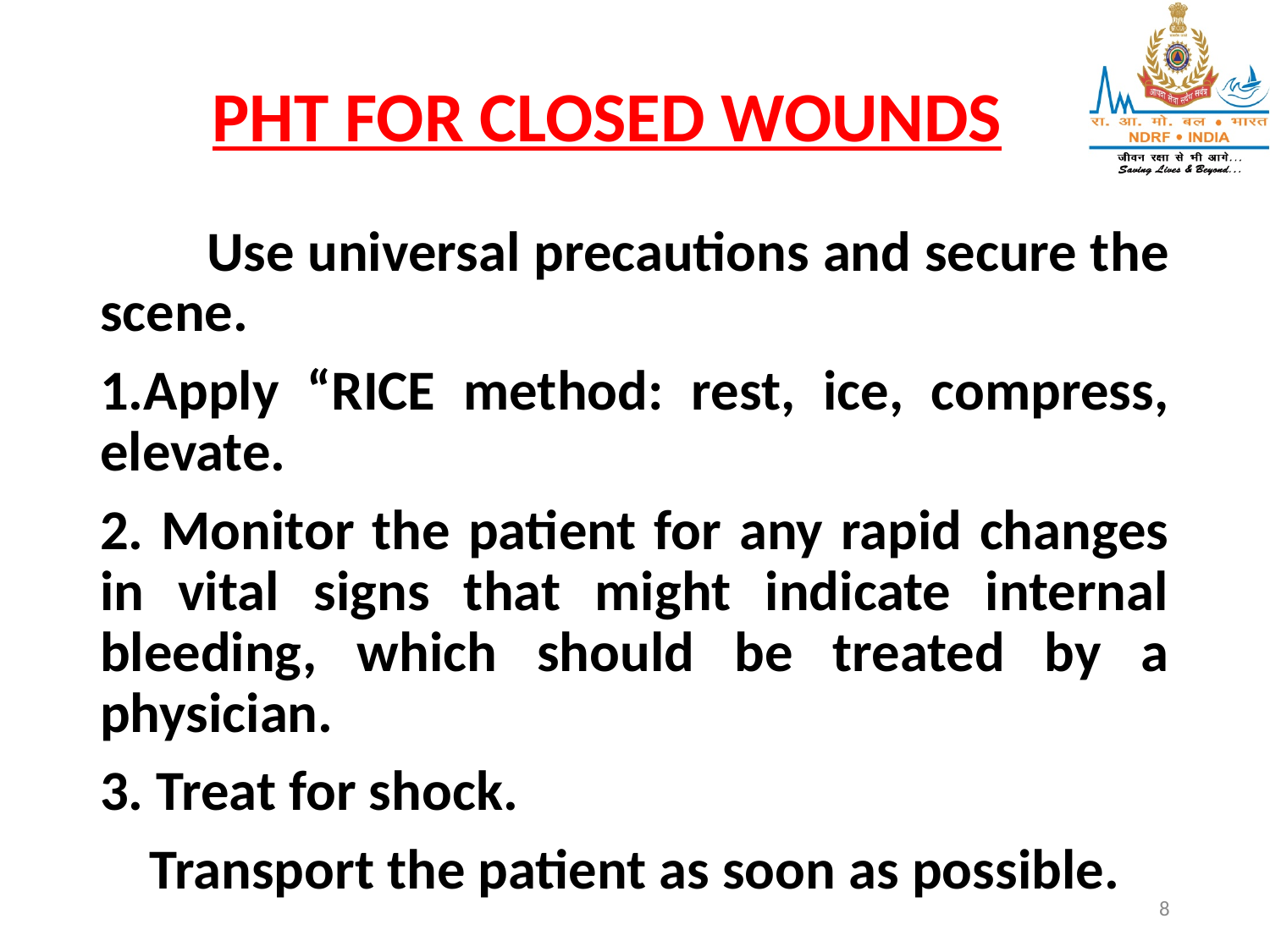

# PHT FOR CLOSED WOUNDS
        Use universal precautions and secure the scene.
1.Apply “RICE method: rest, ice, compress, elevate.
2. Monitor the patient for any rapid changes in vital signs that might indicate internal bleeding, which should be treated by a physician.
3. Treat for shock.
Transport the patient as soon as possible.

8